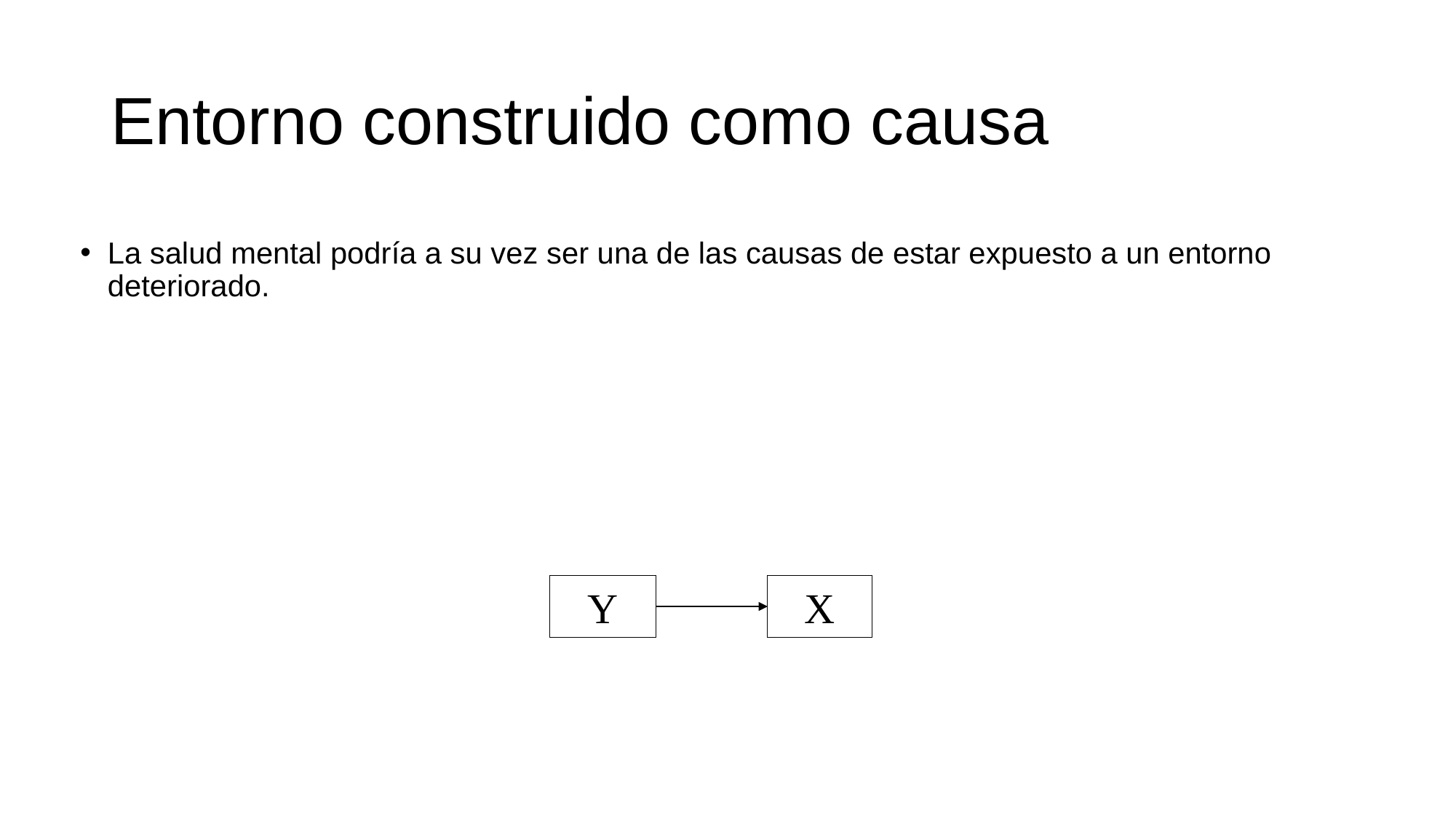

# Entorno construido como causa
La salud mental podría a su vez ser una de las causas de estar expuesto a un entorno deteriorado.

Y
X